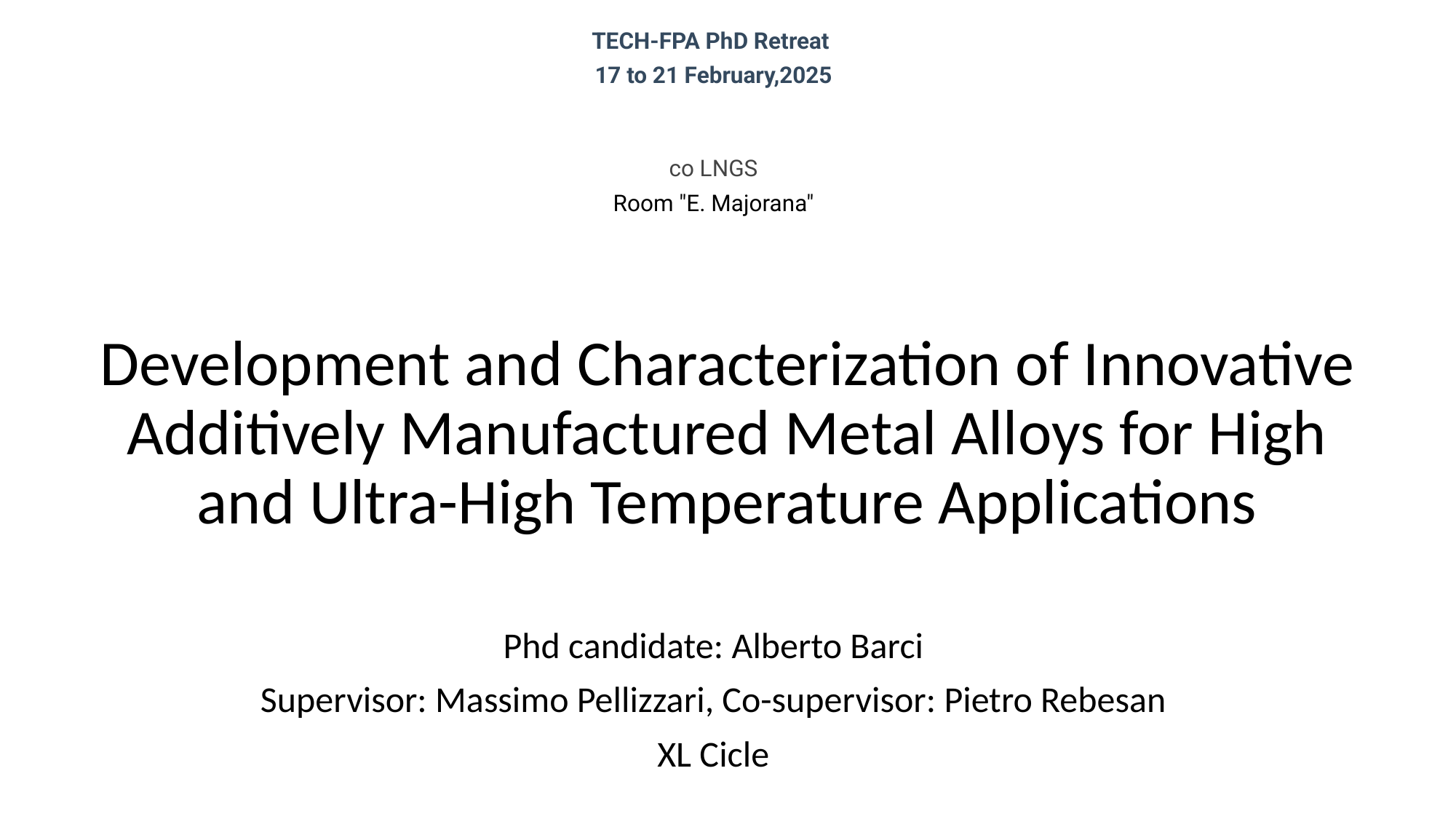

TECH-FPA PhD Retreat
17 to 21 February,2025

co LNGS
Room "E. Majorana"

# Development and Characterization of Innovative Additively Manufactured Metal Alloys for High and Ultra-High Temperature Applications
Phd candidate: Alberto Barci
Supervisor: Massimo Pellizzari, Co-supervisor: Pietro Rebesan
XL Cicle